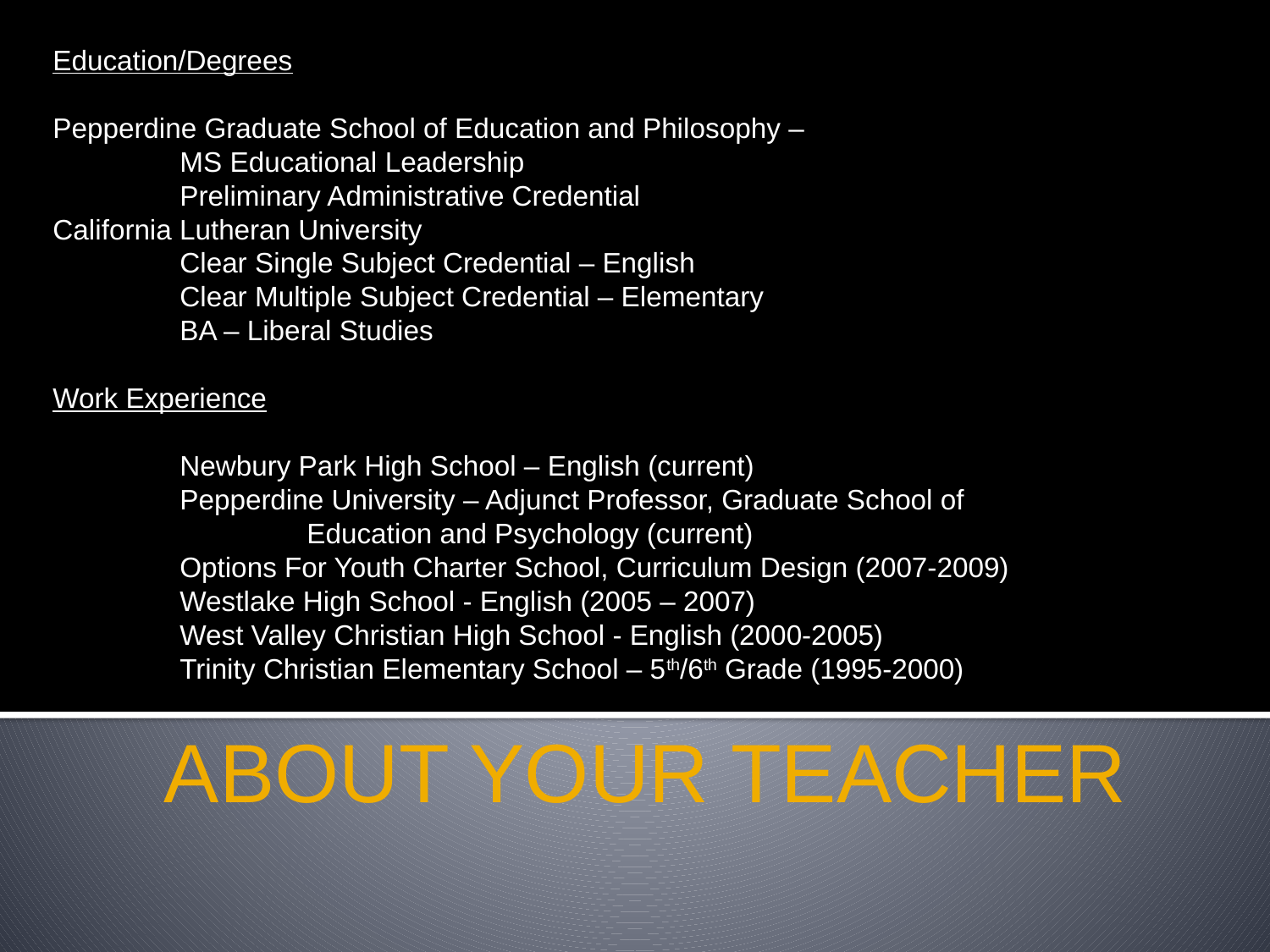

Education/Degrees

Pepperdine Graduate School of Education and Philosophy –
	MS Educational Leadership
	Preliminary Administrative Credential
California Lutheran University
	Clear Single Subject Credential – English
	Clear Multiple Subject Credential – Elementary
	BA – Liberal Studies

Work Experience

	Newbury Park High School – English (current)
	Pepperdine University – Adjunct Professor, Graduate School of
		Education and Psychology (current)
	Options For Youth Charter School, Curriculum Design (2007-2009)
	Westlake High School - English (2005 – 2007)
	West Valley Christian High School - English (2000-2005)
	Trinity Christian Elementary School – 5th/6th Grade (1995-2000)
# ABOUT YOUR TEACHER